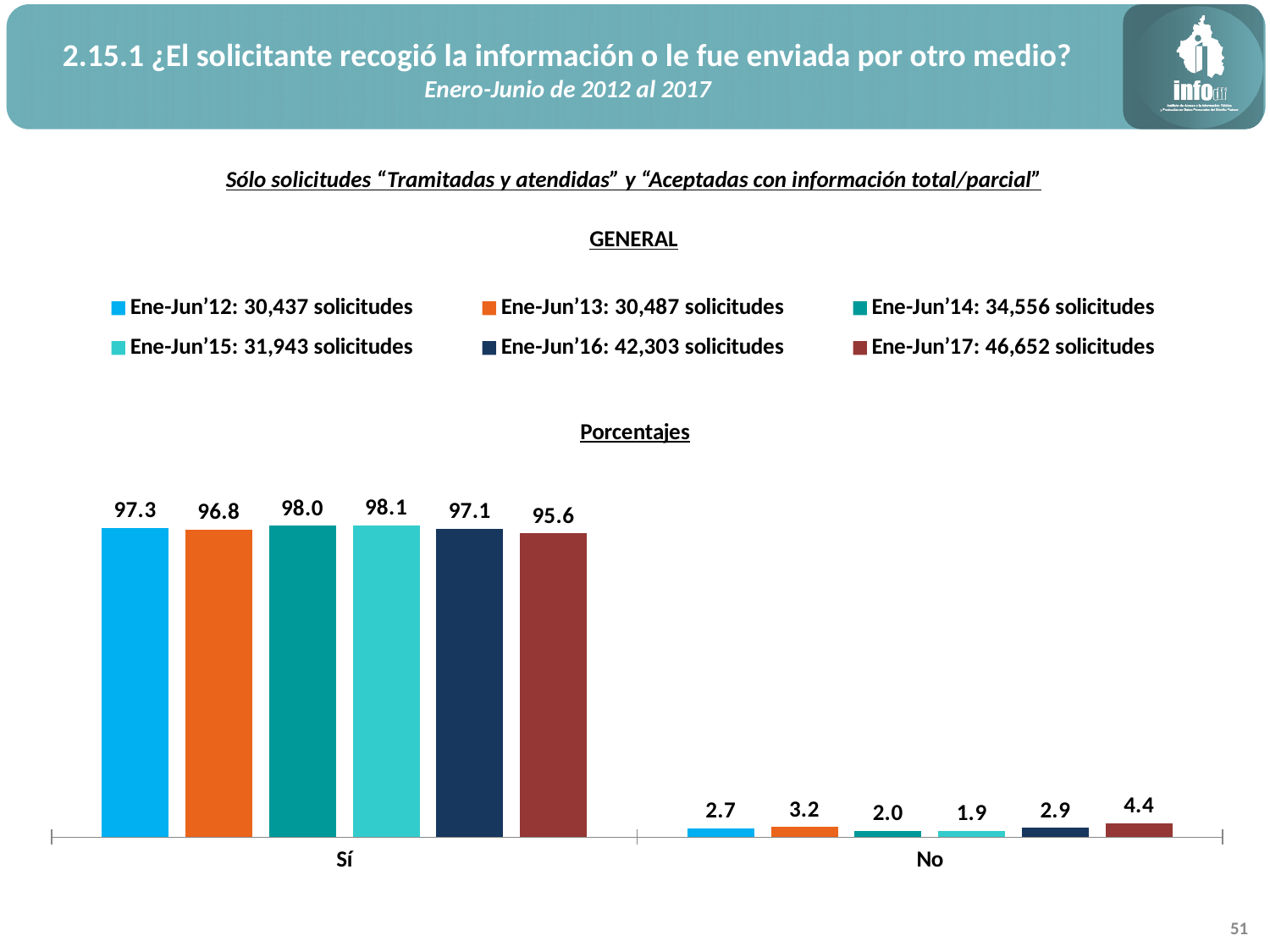

2.15.1 ¿El solicitante recogió la información o le fue enviada por otro medio?
Enero-Junio de 2012 al 2017
Sólo solicitudes “Tramitadas y atendidas” y “Aceptadas con información total/parcial”
GENERAL

### Chart: Porcentajes

| Category | Ene-Jun’12: 30,437 solicitudes | Ene-Jun’13: 30,487 solicitudes | Ene-Jun’14: 34,556 solicitudes | Ene-Jun’15: 31,943 solicitudes | Ene-Jun’16: 42,303 solicitudes | Ene-Jun’17: 46,652 solicitudes |
|---|---|---|---|---|---|---|
| Sí | 97.25662844564181 | 96.75927444484535 | 97.98587799513832 | 98.12791534921578 | 97.09004089544476 | 95.55003000943152 |
| No | 2.7433715543581827 | 3.2407255551546563 | 2.0141220048616737 | 1.8720846507842095 | 2.909959104555232 | 4.449969990568464 |
51